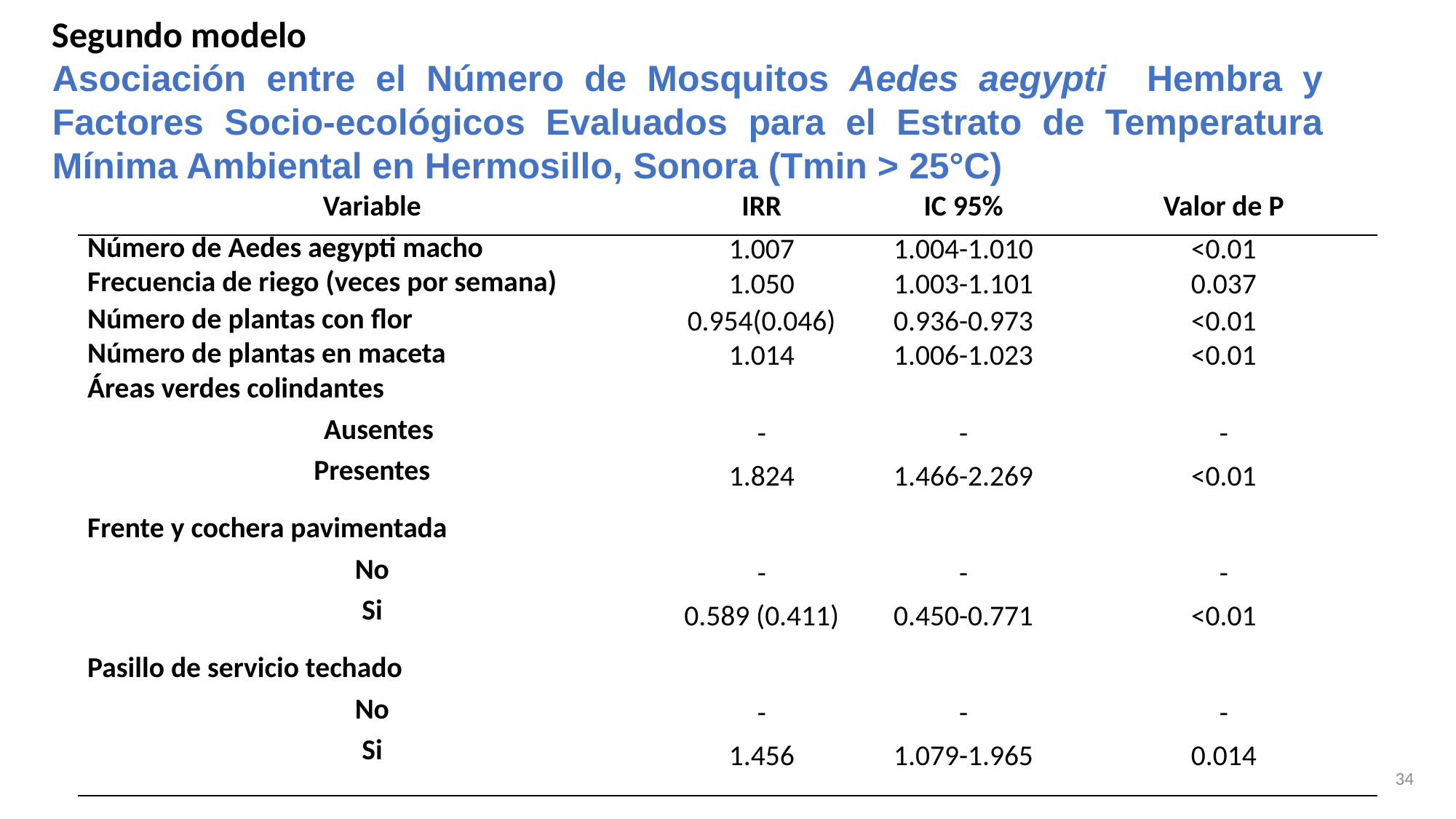

Segundo modelo
Asociación entre el Número de Mosquitos Aedes aegypti  Hembra y Factores Socio-ecológicos Evaluados para el Estrato de Temperatura Mínima Ambiental en Hermosillo, Sonora (Tmin > 25°C)
| Variable | IRR | IC 95% | Valor de P |
| --- | --- | --- | --- |
| Número de Aedes aegypti macho | 1.007 | 1.004-1.010 | <0.01 |
| Frecuencia de riego (veces por semana) | 1.050 | 1.003-1.101 | 0.037 |
| Número de plantas con flor | 0.954(0.046) | 0.936-0.973 | <0.01 |
| Número de plantas en maceta | 1.014 | 1.006-1.023 | <0.01 |
| Áreas verdes colindantes Ausentes Presentes | - 1.824 | - 1.466-2.269 | - <0.01 |
| Frente y cochera pavimentada No Si | - 0.589 (0.411) | - 0.450-0.771 | - <0.01 |
| Pasillo de servicio techado No Si | - 1.456 | - 1.079-1.965 | - 0.014 |
34